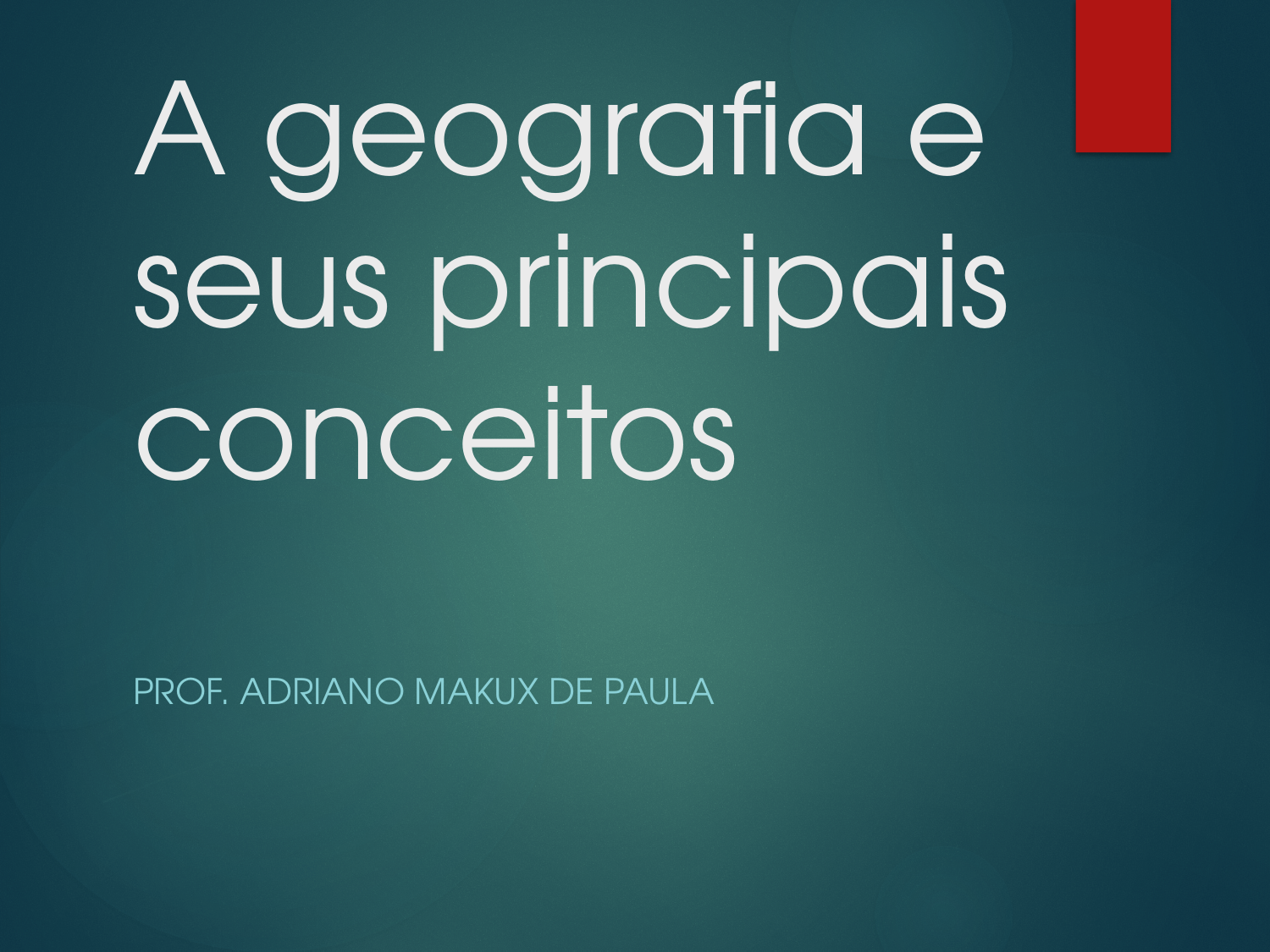

# A geografia e seus principais conceitos
Prof. Adriano Makux de Paula